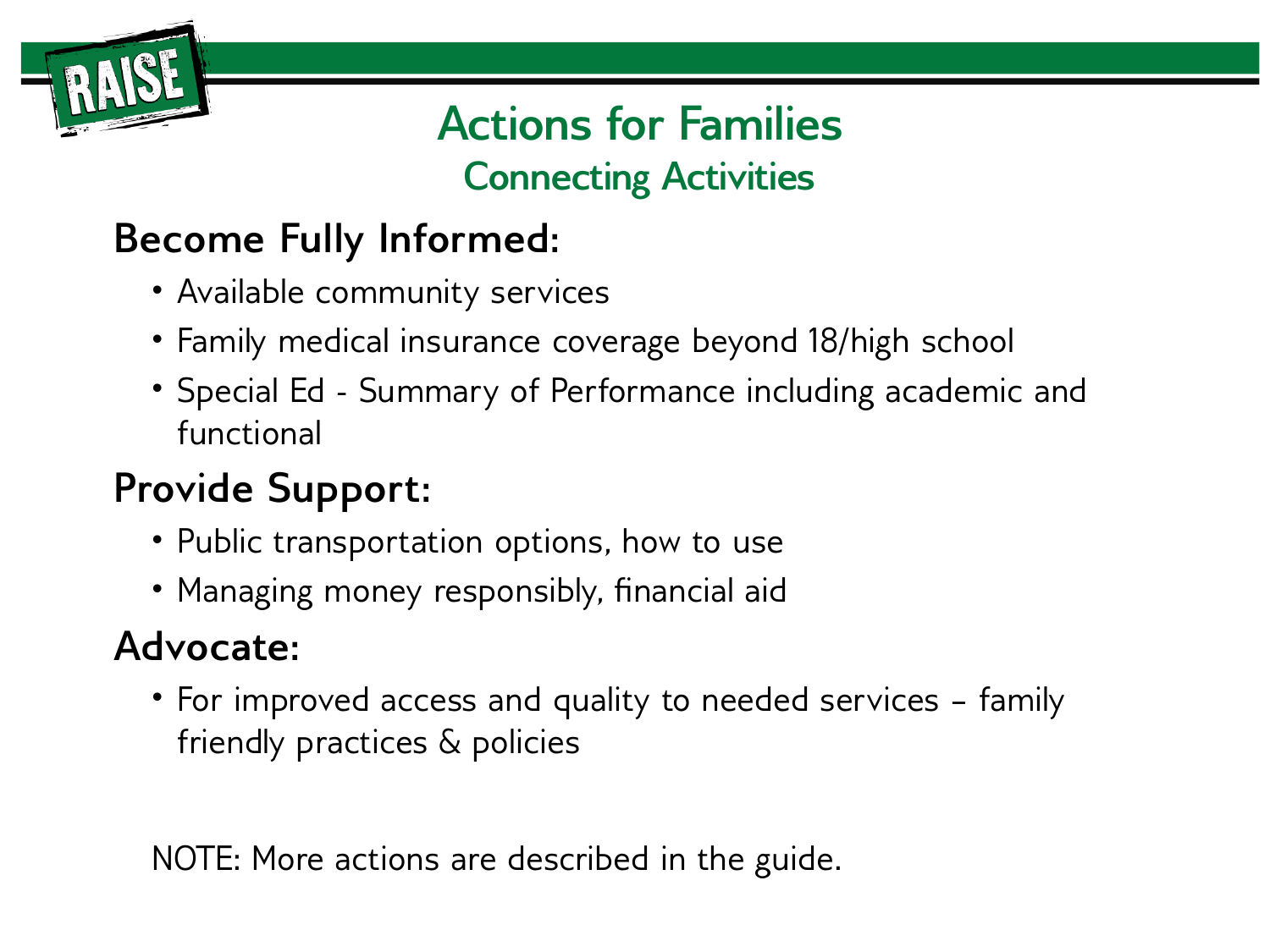

# Actions for Families Connecting Activities
Become Fully Informed:
Available community services
Family medical insurance coverage beyond 18/high school
Special Ed - Summary of Performance including academic and functional
Provide Support:
Public transportation options, how to use
Managing money responsibly, financial aid
Advocate:
For improved access and quality to needed services – family friendly practices & policies

NOTE: More actions are described in the guide.